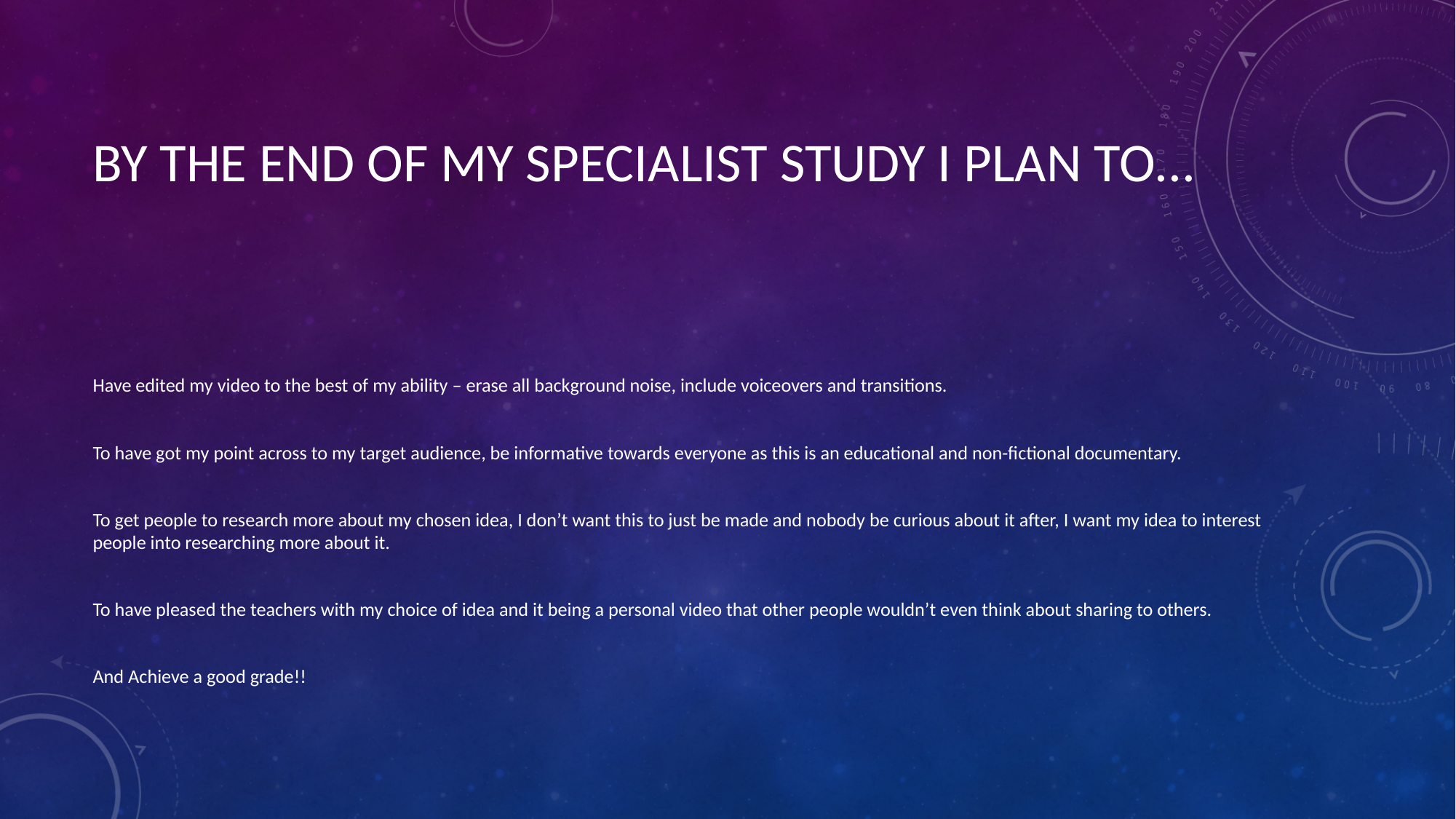

# By the end of my specialist study I plan to...

Have edited my video to the best of my ability – erase all background noise, include voiceovers and transitions.

To have got my point across to my target audience, be informative towards everyone as this is an educational and non-fictional documentary.

To get people to research more about my chosen idea, I don’t want this to just be made and nobody be curious about it after, I want my idea to interest people into researching more about it.

To have pleased the teachers with my choice of idea and it being a personal video that other people wouldn’t even think about sharing to others.

And Achieve a good grade!!